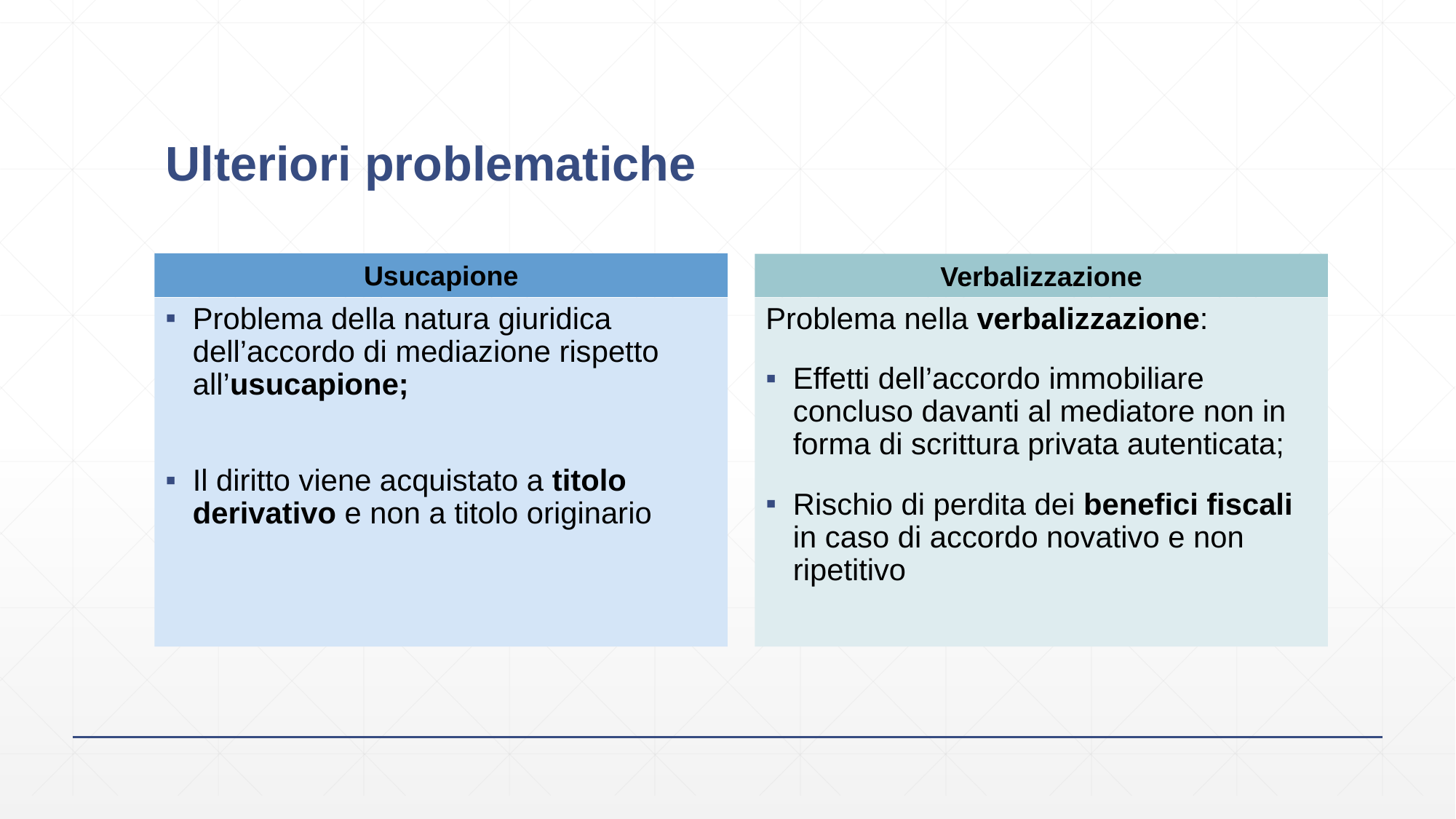

# Ulteriori problematiche
Usucapione
Verbalizzazione
Problema della natura giuridica dell’accordo di mediazione rispetto all’usucapione;
Il diritto viene acquistato a titolo derivativo e non a titolo originario
Problema nella verbalizzazione:
Effetti dell’accordo immobiliare concluso davanti al mediatore non in forma di scrittura privata autenticata;
Rischio di perdita dei benefici fiscali in caso di accordo novativo e non ripetitivo